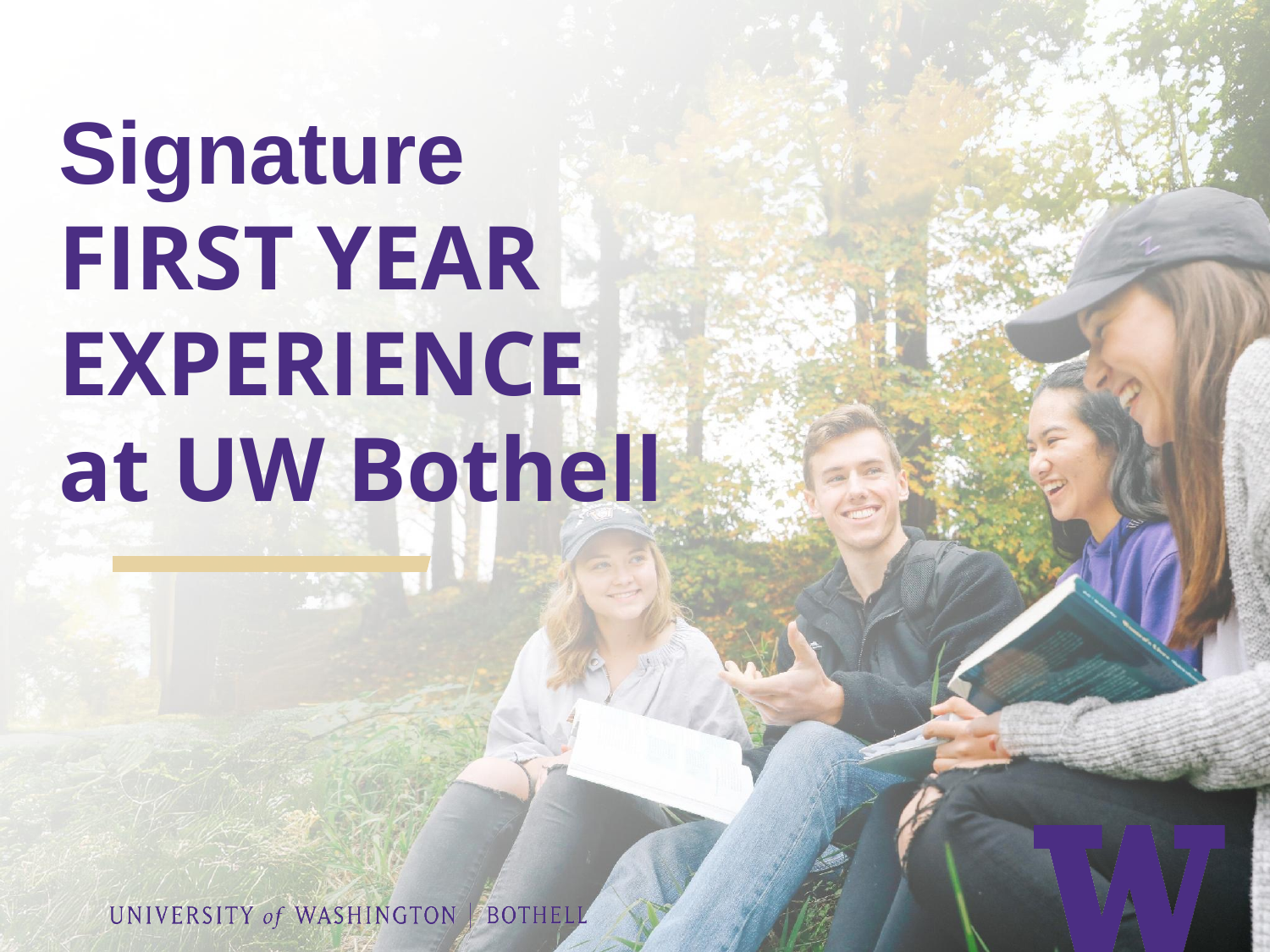

# Signature FIRST YEAR EXPERIENCE at UW Bothell